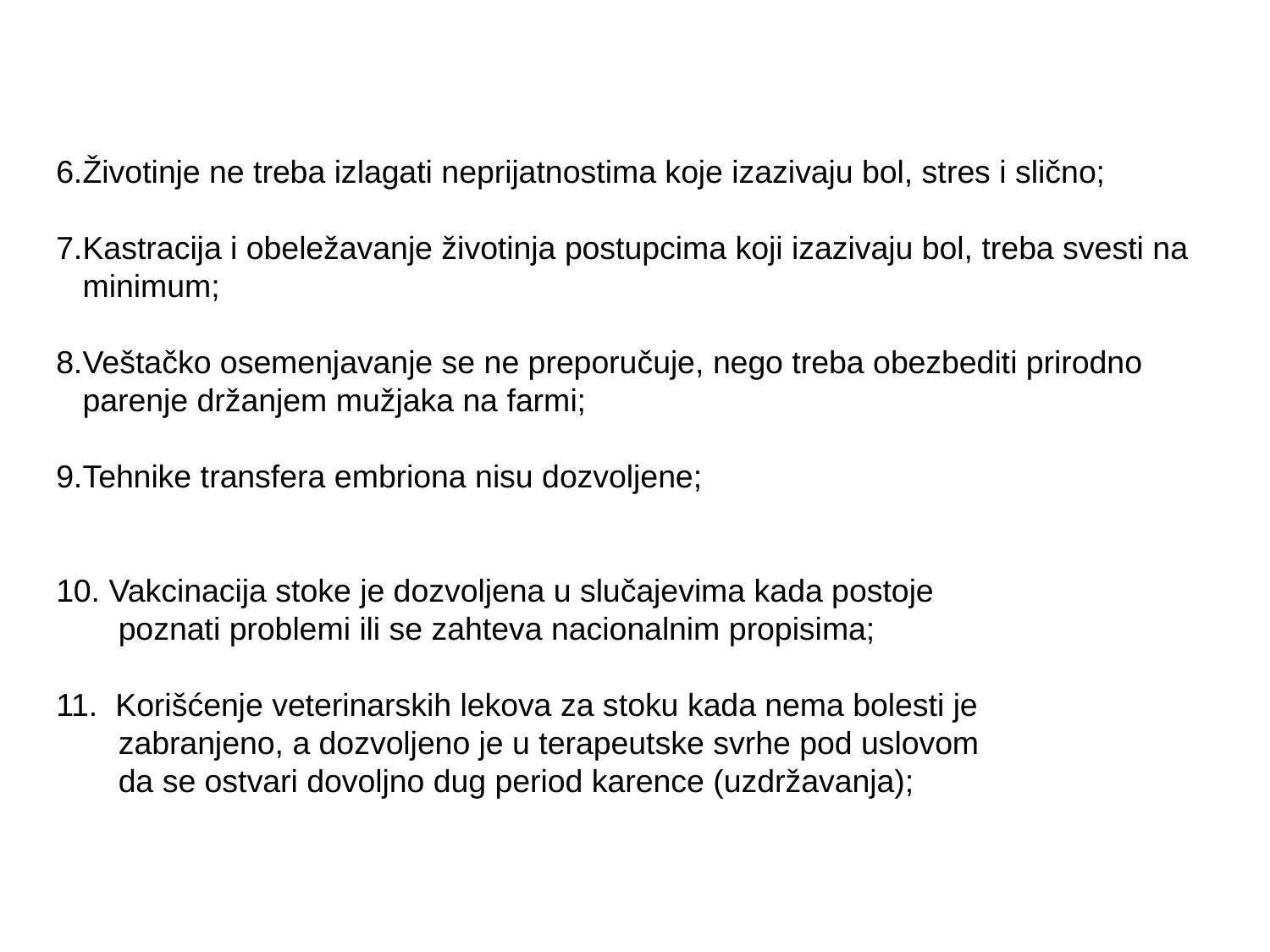

6.Životinje ne treba izlagati neprijatnostima koje izazivaju bol, stres i slično;

7.Kastracija i obeležavanje životinja postupcima koji izazivaju bol, treba svesti na
   minimum;

8.Veštačko osemenjavanje se ne preporučuje, nego treba obezbediti prirodno
   parenje držanjem mužjaka na farmi;

9.Tehnike transfera embriona nisu dozvoljene;

10. Vakcinacija stoke je dozvoljena u slučajevima kada postoje
       poznati problemi ili se zahteva nacionalnim propisima;

11.  Korišćenje veterinarskih lekova za stoku kada nema bolesti je
       zabranjeno, a dozvoljeno je u terapeutske svrhe pod uslovom
       da se ostvari dovoljno dug period karence (uzdržavanja);